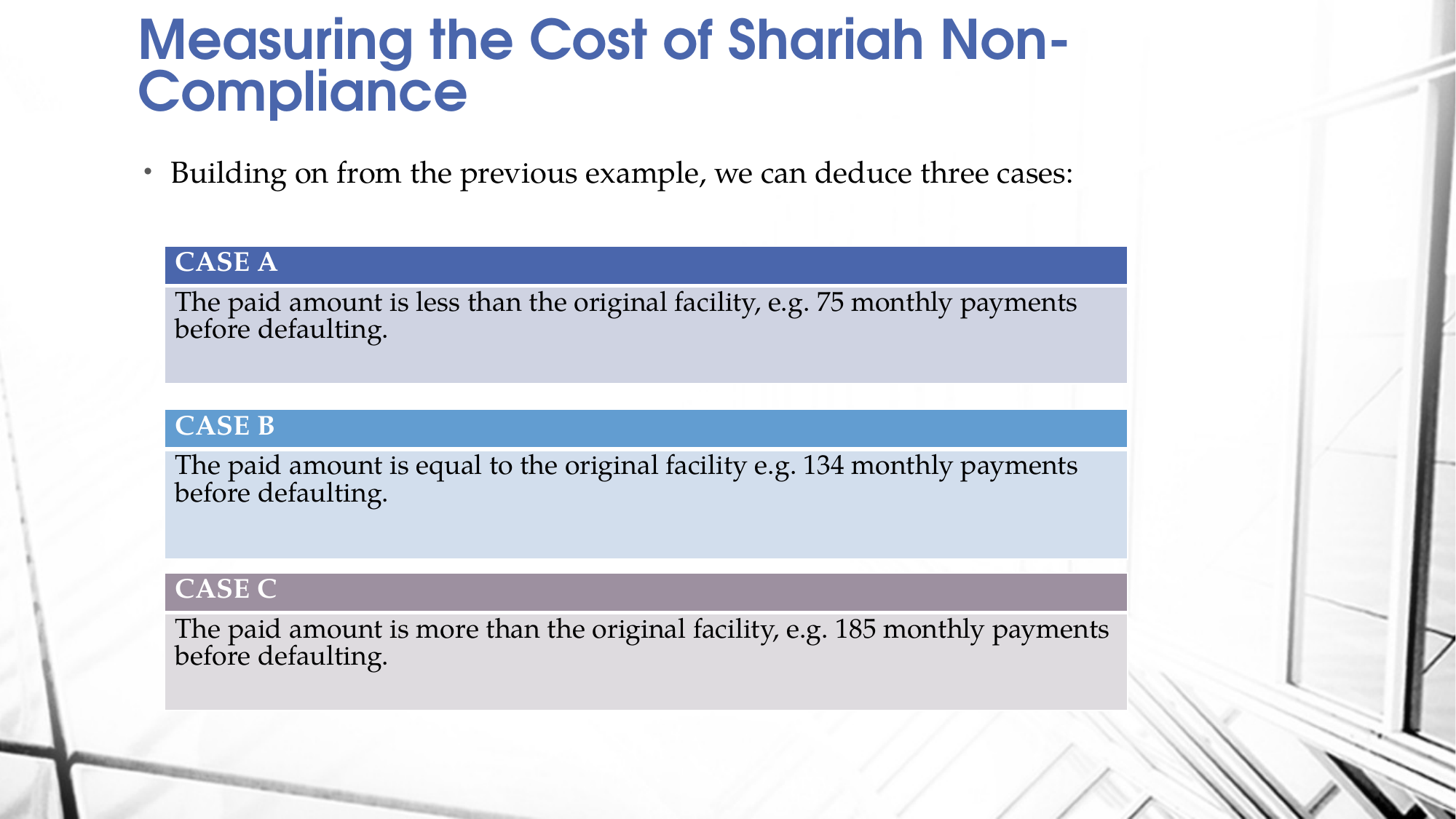

# Measuring the Cost of Shariah Non-Compliance
Building on from the previous example, we can deduce three cases:

| CASE A |
| --- |
| The paid amount is less than the original facility, e.g. 75 monthly payments before defaulting. |
| CASE B |
| --- |
| The paid amount is equal to the original facility e.g. 134 monthly payments before defaulting. |
| CASE C |
| --- |
| The paid amount is more than the original facility, e.g. 185 monthly payments before defaulting. |